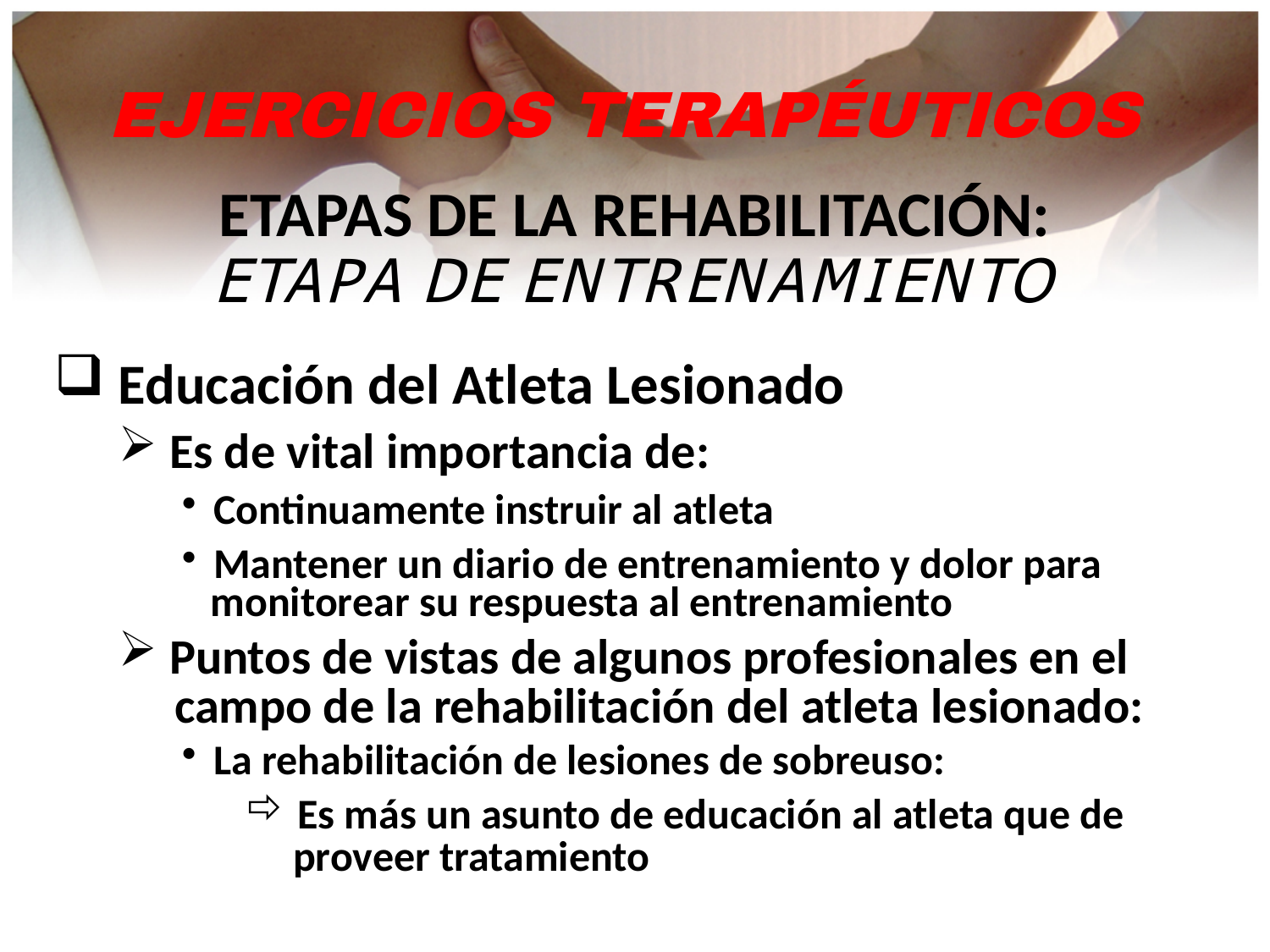

EJERCICIOS TERAPÉUTICOS
ETAPAS DE LA REHABILITACIÓN:
ETAPA DE ENTRENAMIENTO
 Educación del Atleta Lesionado
 Es de vital importancia de:
Continuamente instruir al atleta
Mantener un diario de entrenamiento y dolor para
   monitorear su respuesta al entrenamiento
 Puntos de vistas de algunos profesionales en el
     campo de la rehabilitación del atleta lesionado:
La rehabilitación de lesiones de sobreuso:
 Es más un asunto de educación al atleta que de
     proveer tratamiento